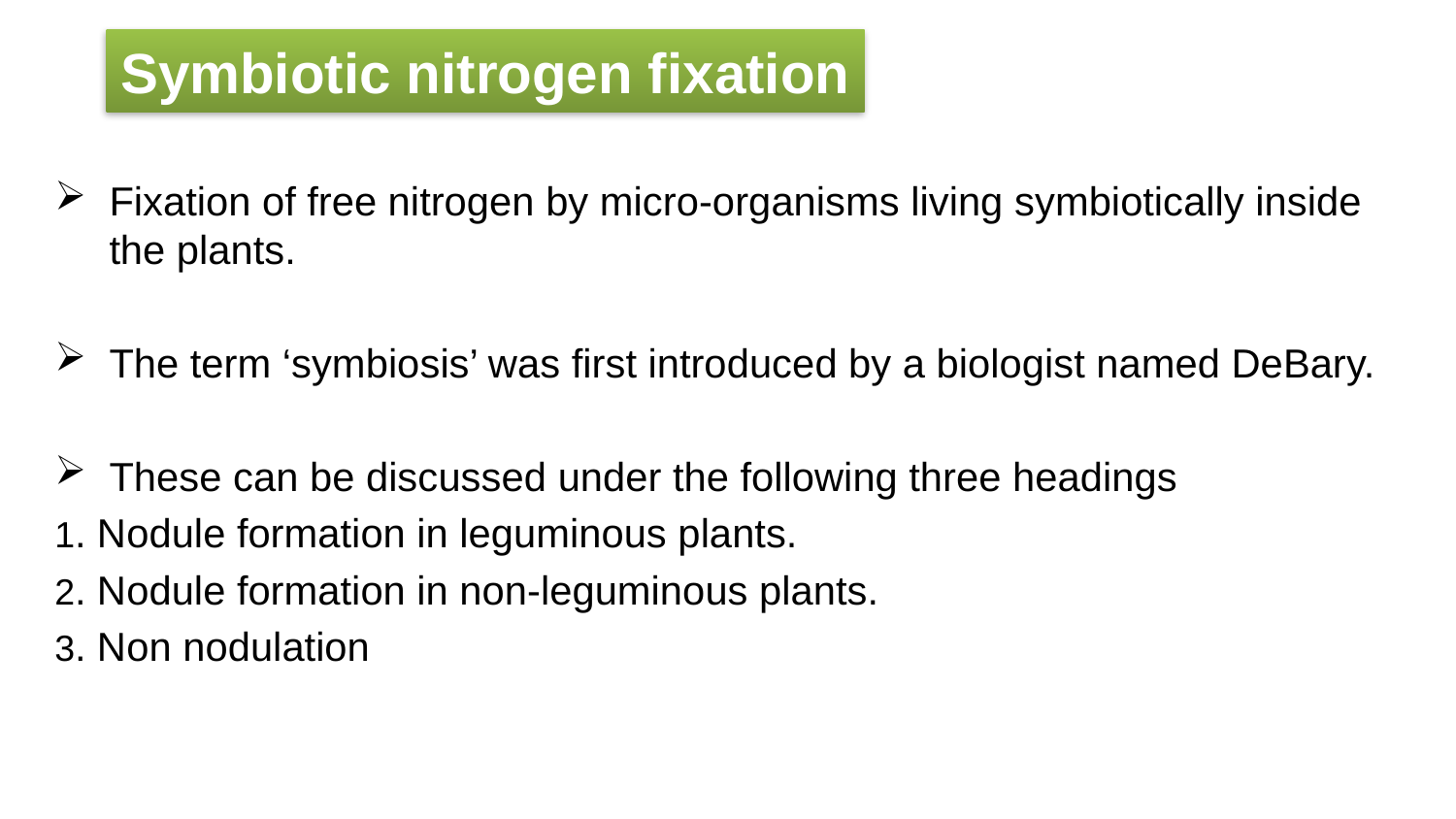

Symbiotic nitrogen fixation
Fixation of free nitrogen by micro-organisms living symbiotically inside the plants.

The term ‘symbiosis’ was first introduced by a biologist named DeBary.

These can be discussed under the following three headings
1. Nodule formation in leguminous plants.
2. Nodule formation in non-leguminous plants.
3. Non nodulation